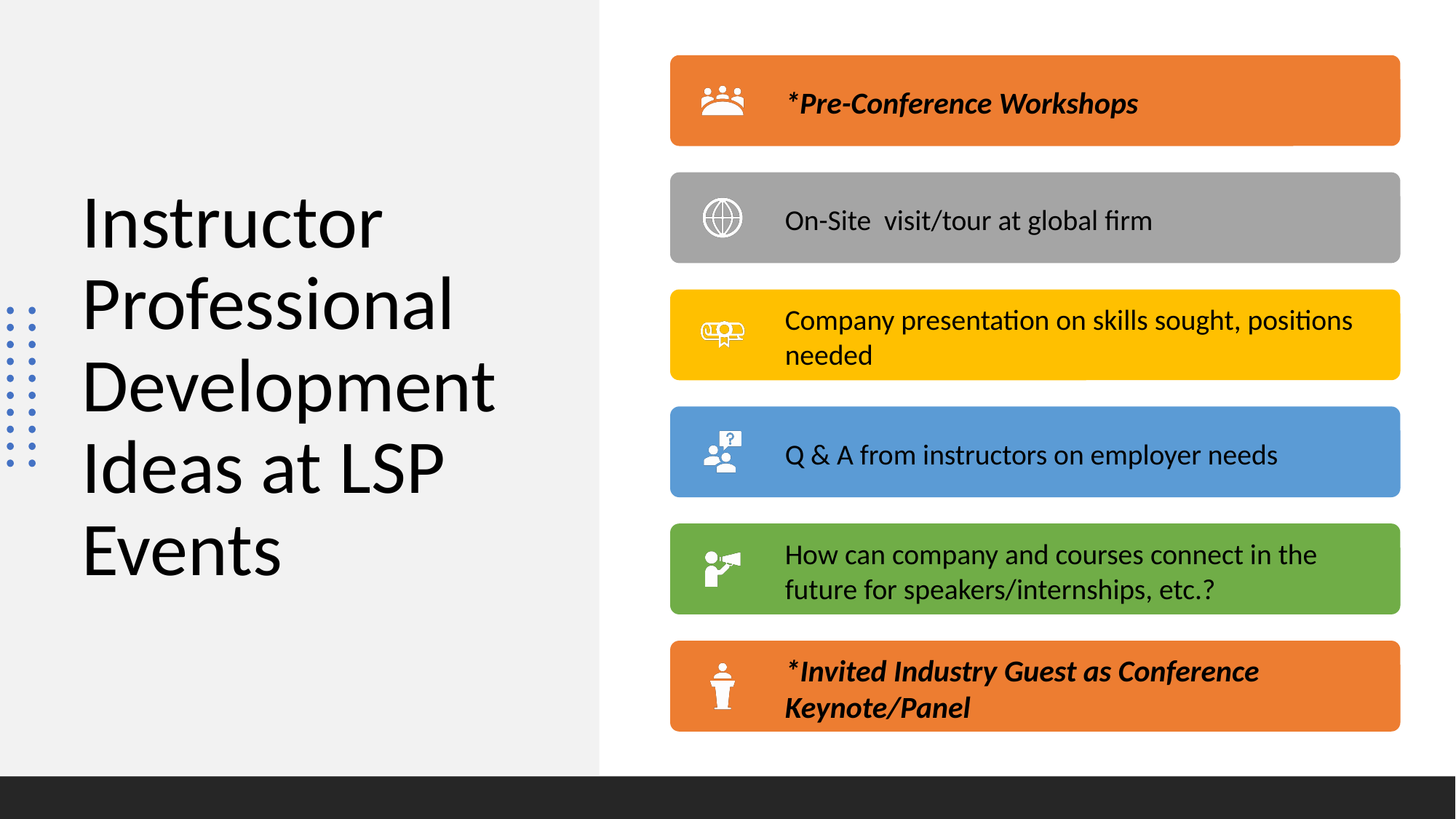

*Pre-Conference Workshops
On-Site  visit/tour at global firm
Company presentation on skills sought, positions needed
Q & A from instructors on employer needs
How can company and courses connect in the future for speakers/internships, etc.?
*Invited Industry Guest as Conference Keynote/Panel
# Instructor Professional Development Ideas at LSP Events